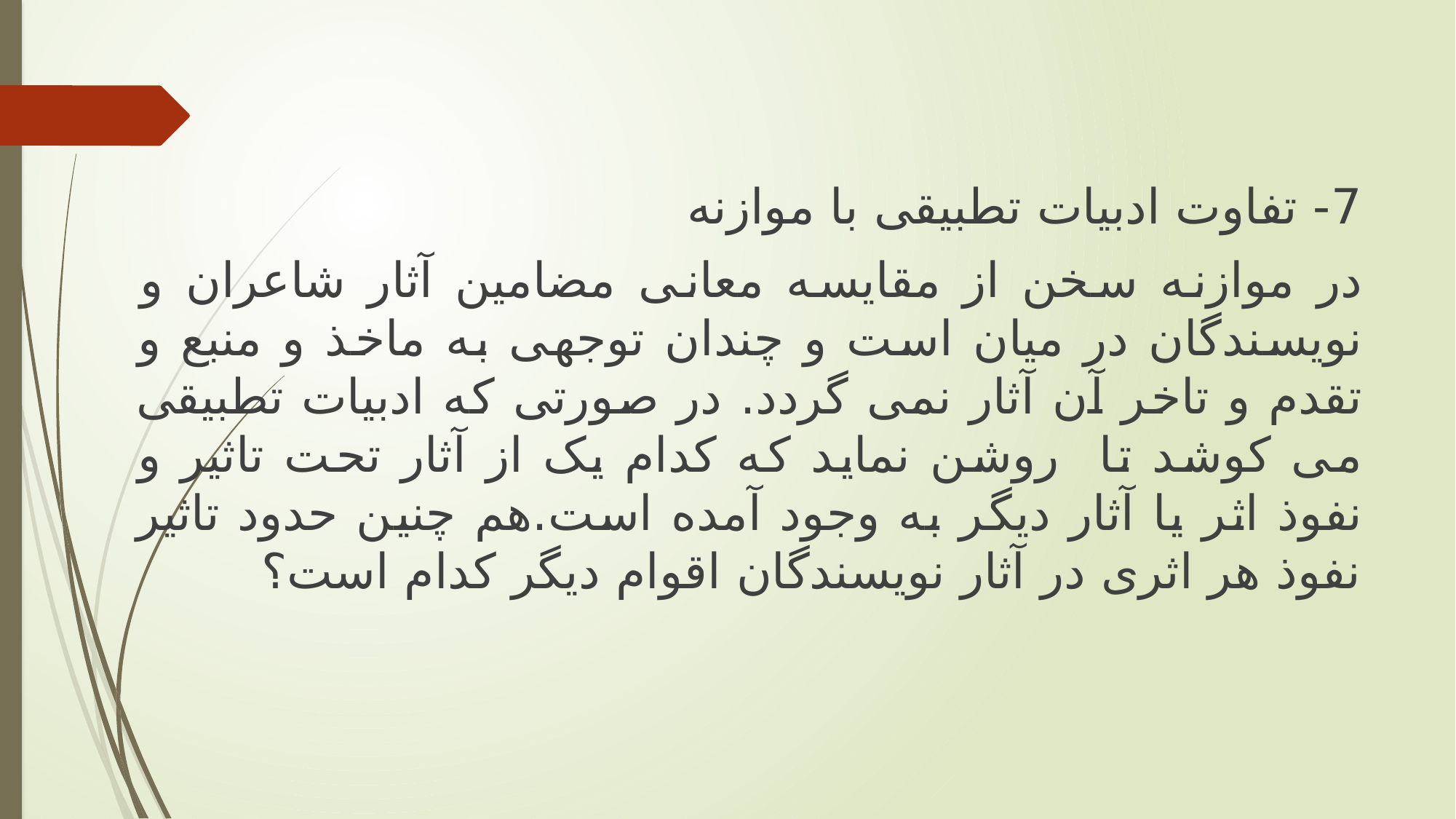

7- تفاوت ادبیات تطبیقی با موازنه
در موازنه سخن از مقایسه معانی مضامین آثار شاعران و نویسندگان در میان است و چندان توجهی به ماخذ و منبع و تقدم و تاخر آن آثار نمی گردد. در صورتی که ادبیات تطبیقی می کوشد تا  روشن نماید که کدام یک از آثار تحت تاثیر و نفوذ اثر یا آثار دیگر به وجود آمده است.هم چنین حدود تاثیر نفوذ هر اثری در آثار نویسندگان اقوام دیگر کدام است؟